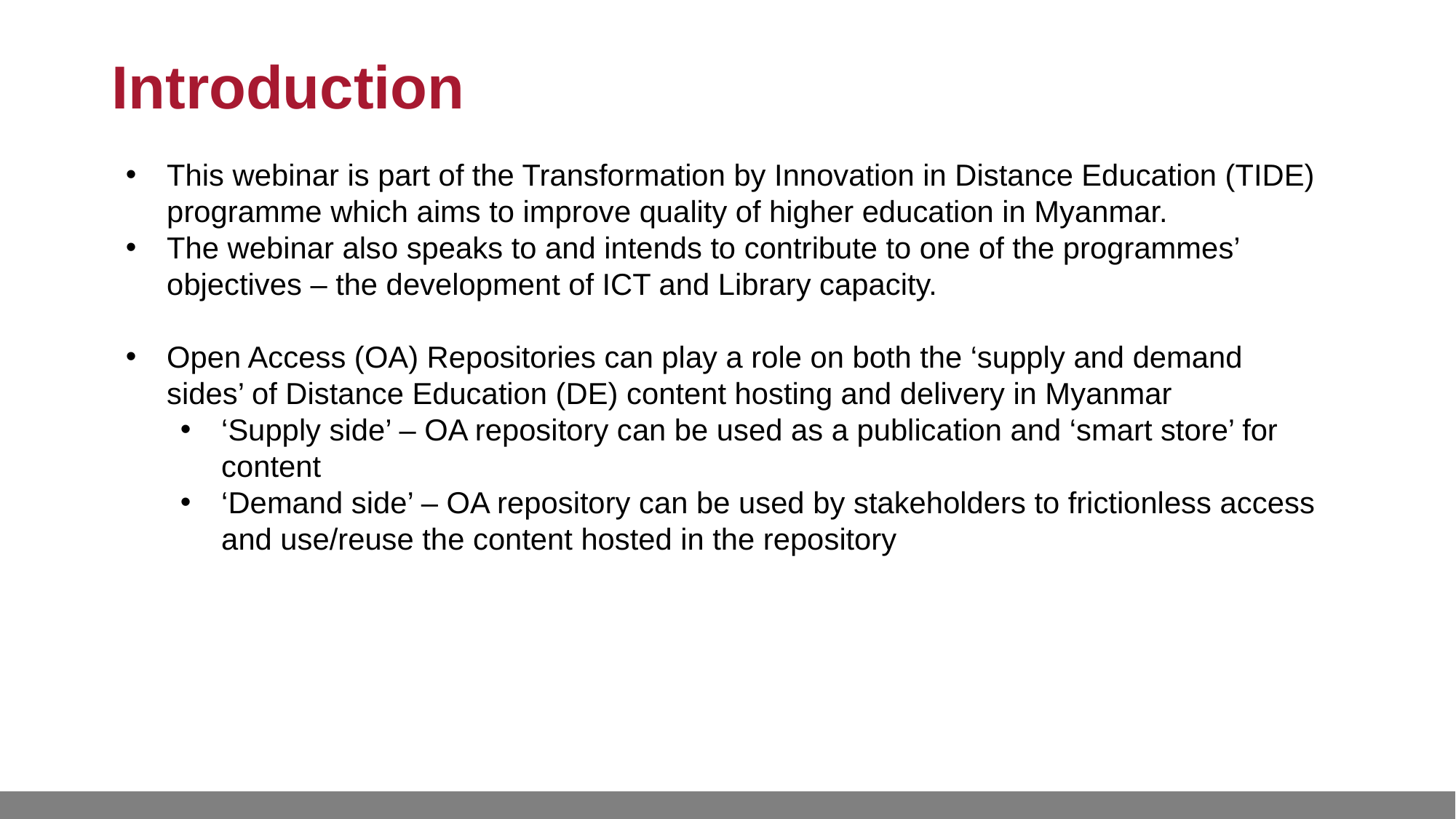

Introduction
This webinar is part of the Transformation by Innovation in Distance Education (TIDE) programme which aims to improve quality of higher education in Myanmar.
The webinar also speaks to and intends to contribute to one of the programmes’ objectives – the development of ICT and Library capacity.

Open Access (OA) Repositories can play a role on both the ‘supply and demand sides’ of Distance Education (DE) content hosting and delivery in Myanmar
‘Supply side’ – OA repository can be used as a publication and ‘smart store’ for content
‘Demand side’ – OA repository can be used by stakeholders to frictionless access and use/reuse the content hosted in the repository